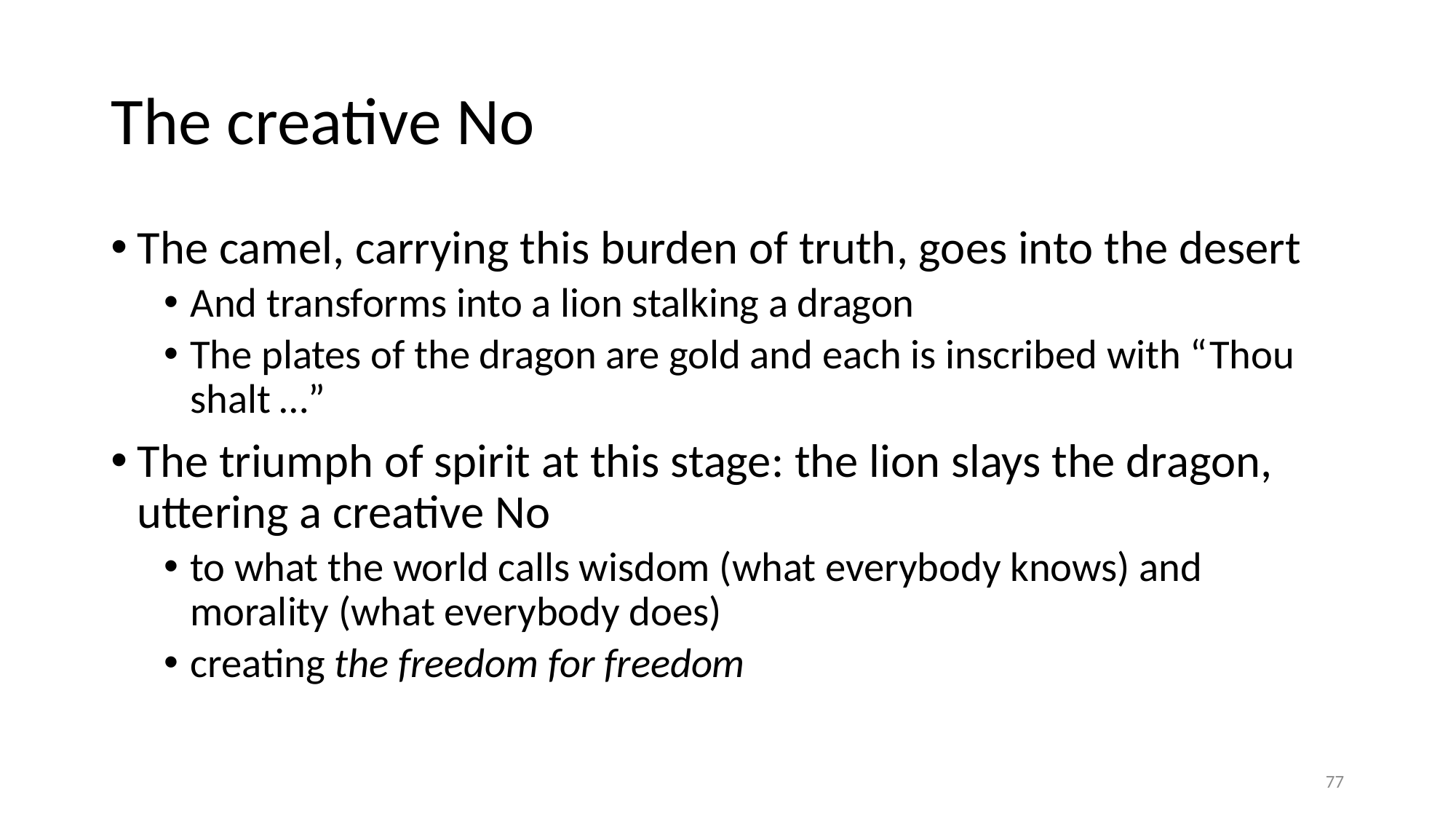

# The creative No
The camel, carrying this burden of truth, goes into the desert
And transforms into a lion stalking a dragon
The plates of the dragon are gold and each is inscribed with “Thou shalt …”
The triumph of spirit at this stage: the lion slays the dragon, uttering a creative No
to what the world calls wisdom (what everybody knows) and morality (what everybody does)
creating the freedom for freedom
77